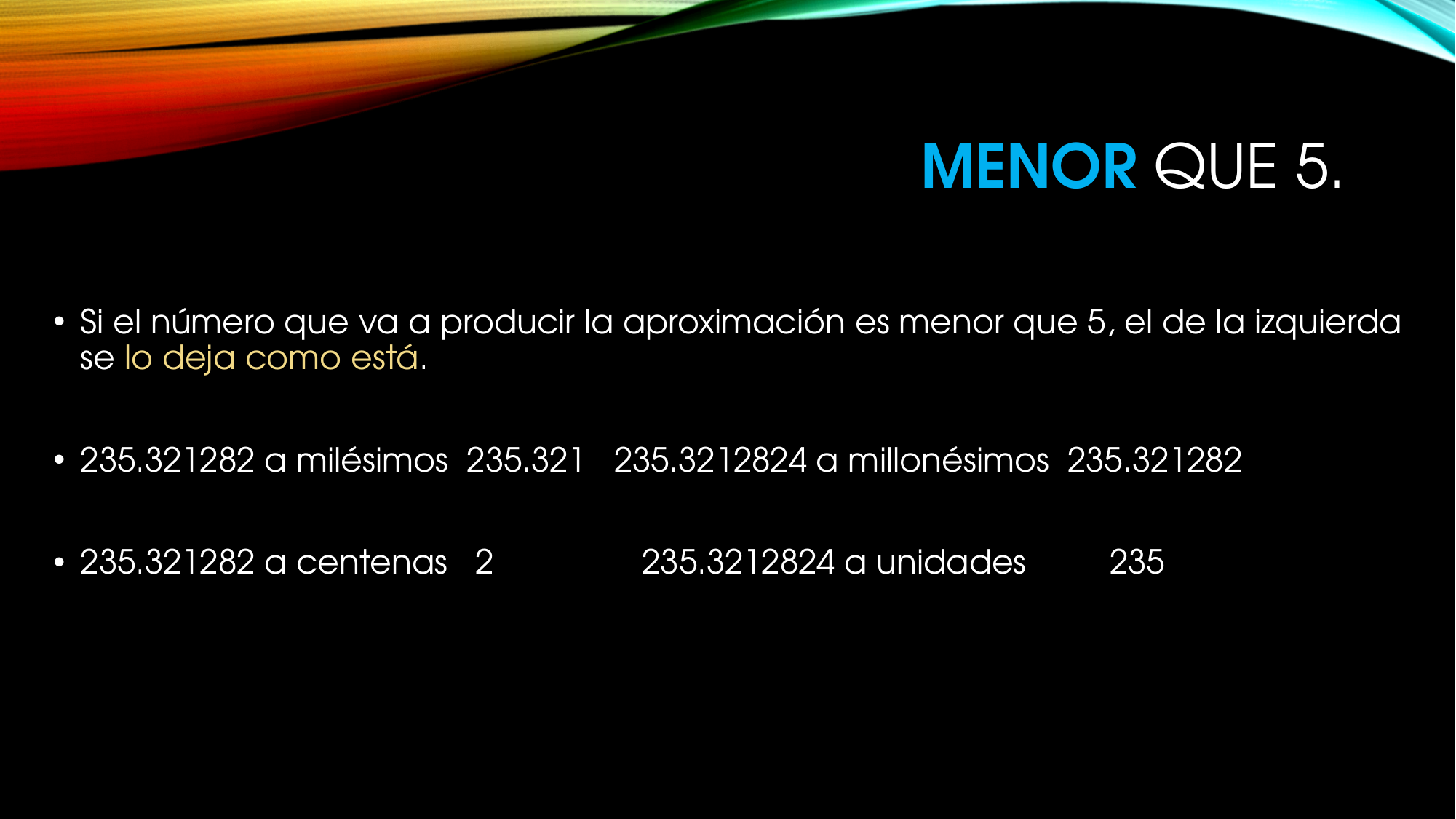

# menor que 5.
Si el número que va a producir la aproximación es menor que 5, el de la izquierda se lo deja como está.

235.321282 a milésimos  235.321   235.3212824 a millonésimos  235.321282

235.321282 a centenas   2                235.3212824 a unidades         235